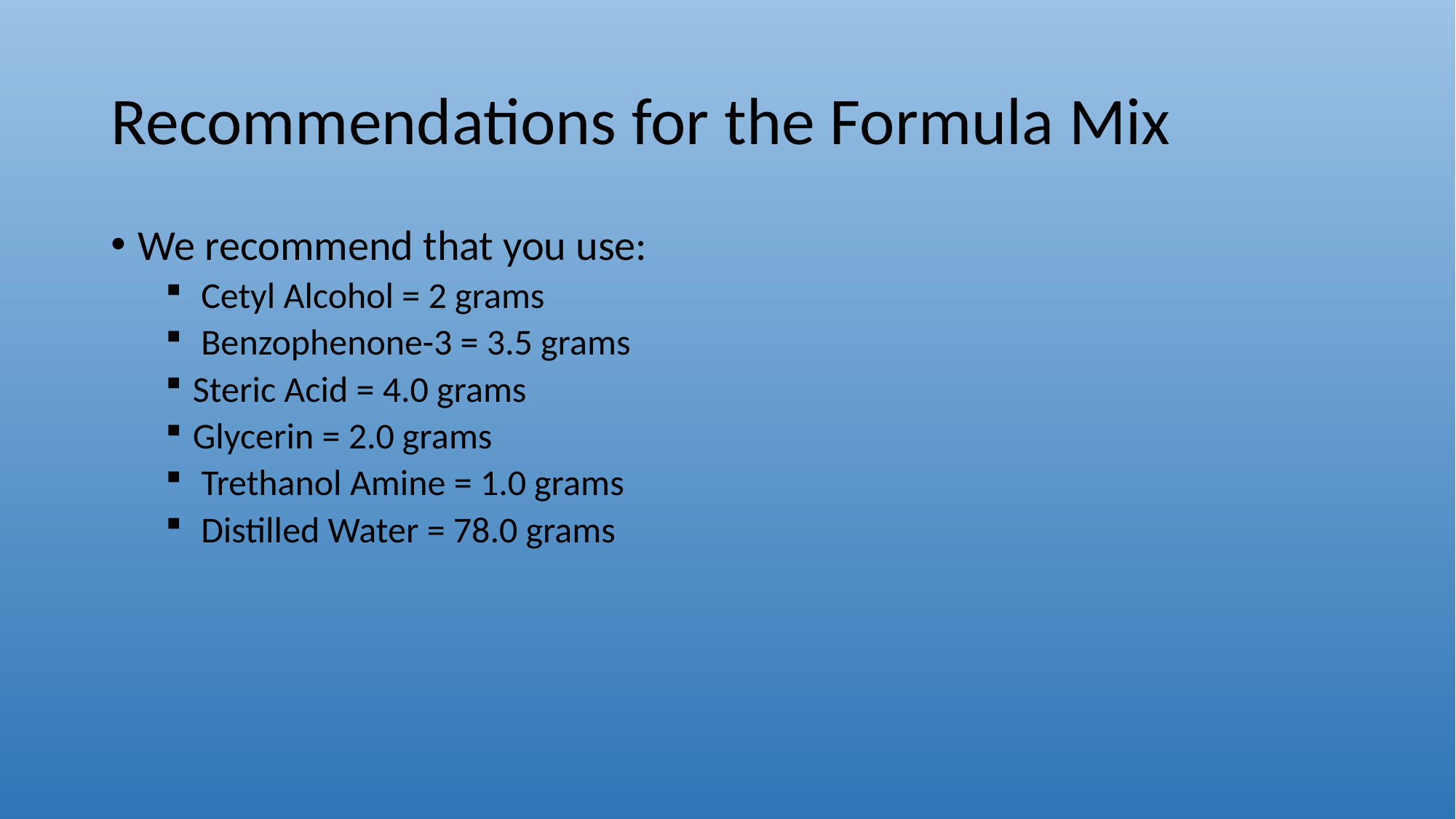

# Recommendations for the Formula Mix
We recommend that you use:
 Cetyl Alcohol = 2 grams
 Benzophenone-3 = 3.5 grams
Steric Acid = 4.0 grams
Glycerin = 2.0 grams
 Trethanol Amine = 1.0 grams
 Distilled Water = 78.0 grams